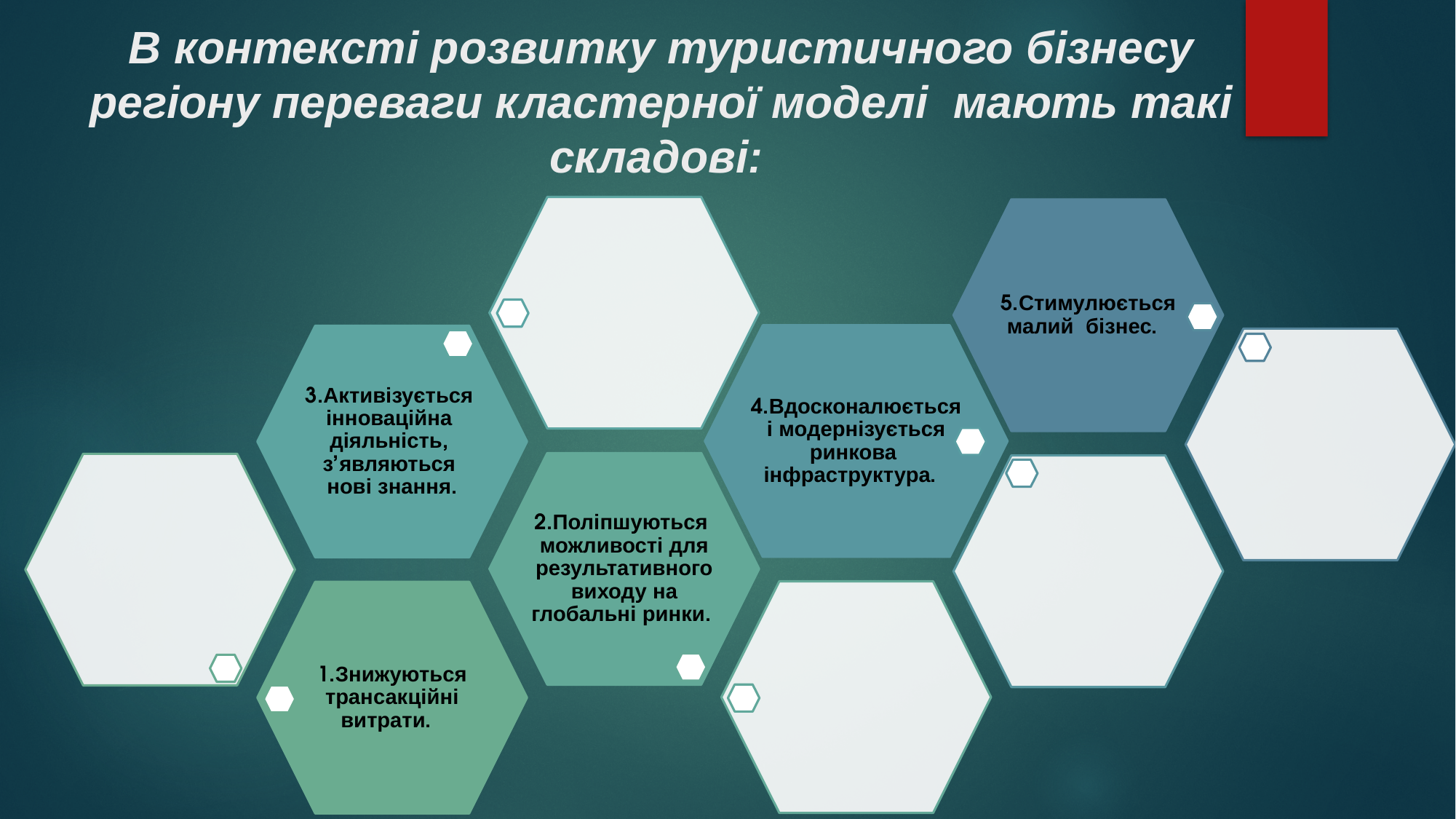

# В контексті розвитку туристичного бізнесу регіону переваги кластерної моделі  мають такі складові:
1.Знижуються трансакційні витрати.
2.Поліпшуються  можливості для результативного виходу на глобальні ринки.
3.Активізується  інноваційна  діяльність,  з’являються  нові знання.
4.Вдосконалюється і модернізується ринкова  інфраструктура.
5.Стимулюється малий  бізнес.